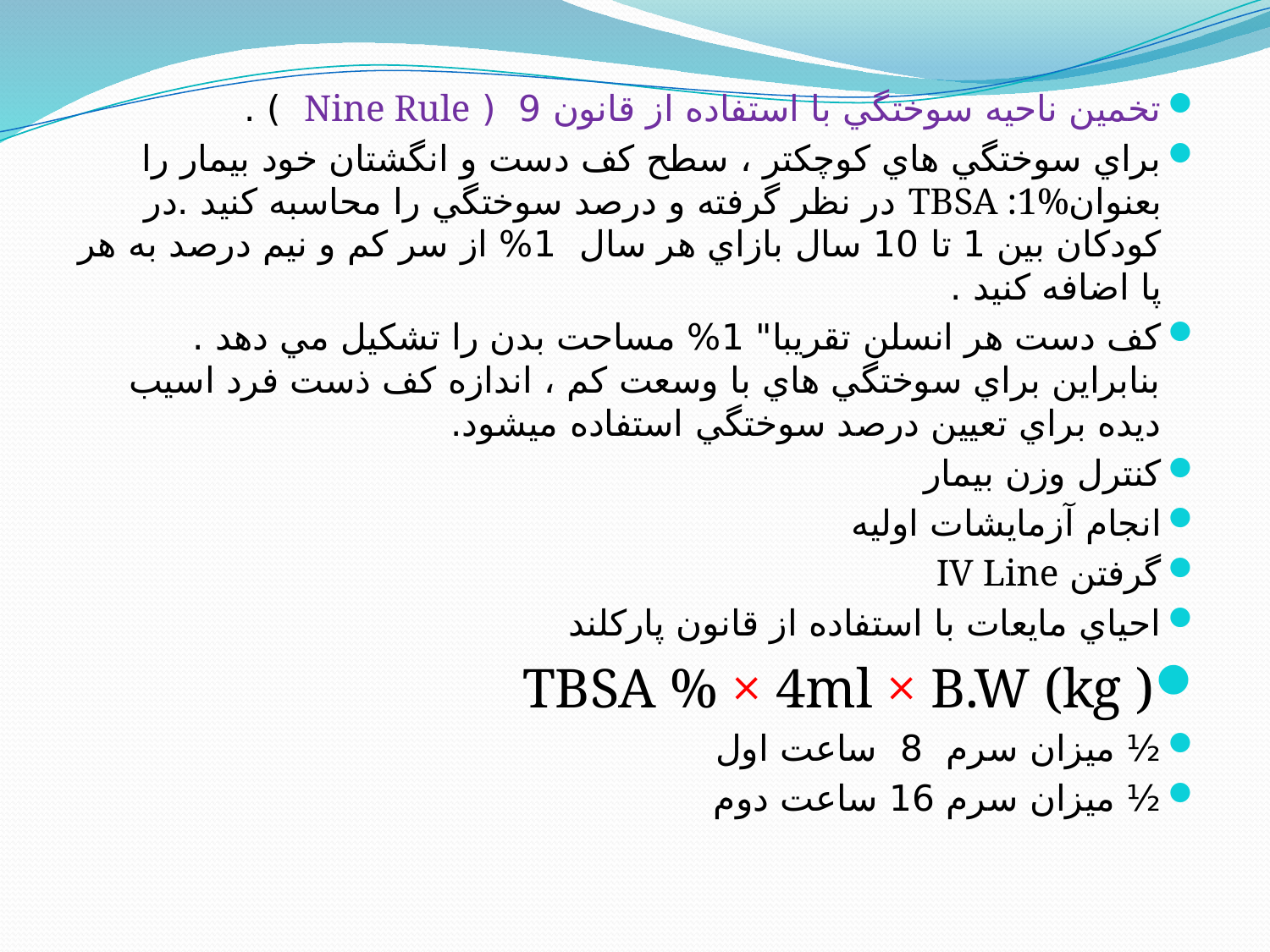

تخمين ناحيه سوختگي با استفاده از قانون 9  ( Nine Rule  ) .
براي سوختگي هاي كوچكتر ، سطح كف دست و انگشتان خود بيمار را بعنوانTBSA :1% در نظر گرفته و درصد سوختگي را محاسبه كنيد .در كودكان بين 1 تا 10 سال بازاي هر سال  1% از سر كم و نيم درصد به هر پا اضافه كنيد .
كف دست هر انسلن تقريبا" 1% مساحت بدن را تشكيل مي دهد . بنابراين براي سوختگي هاي با وسعت كم ، اندازه كف ذست فرد اسيب ديده براي تعيين درصد سوختگي استفاده ميشود.
كنترل وزن بيمار
انجام آزمايشات اوليه
گرفتن IV Line
احياي مايعات با استفاده از قانون پاركلند
TBSA % × 4ml × B.W (kg )
½ ميزان سرم  8  ساعت اول
½ ميزان سرم 16 ساعت دوم